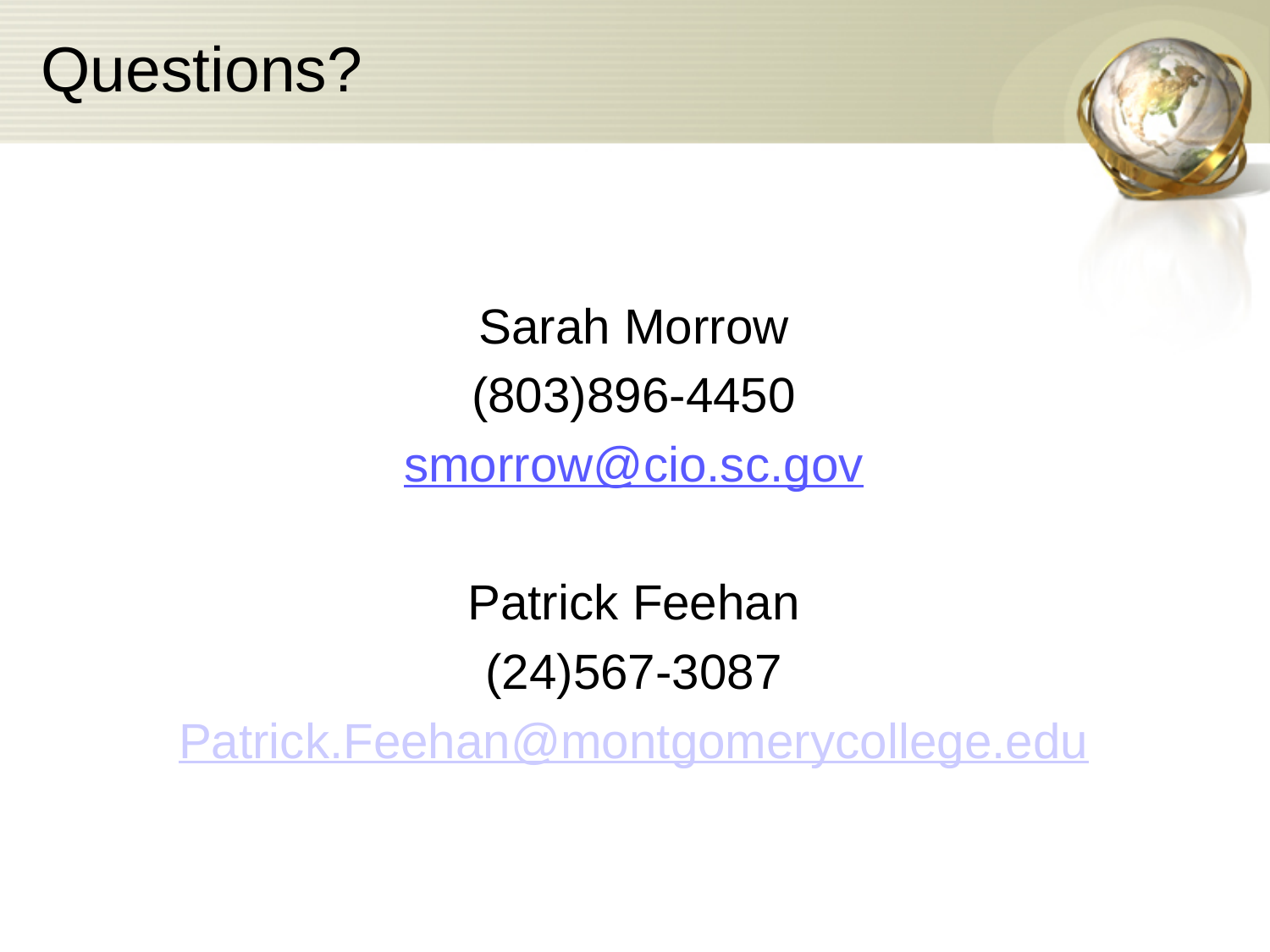

# Questions?

Sarah Morrow
(803)896-4450
smorrow@cio.sc.gov

Patrick Feehan
(24)567-3087
Patrick.Feehan@montgomerycollege.edu